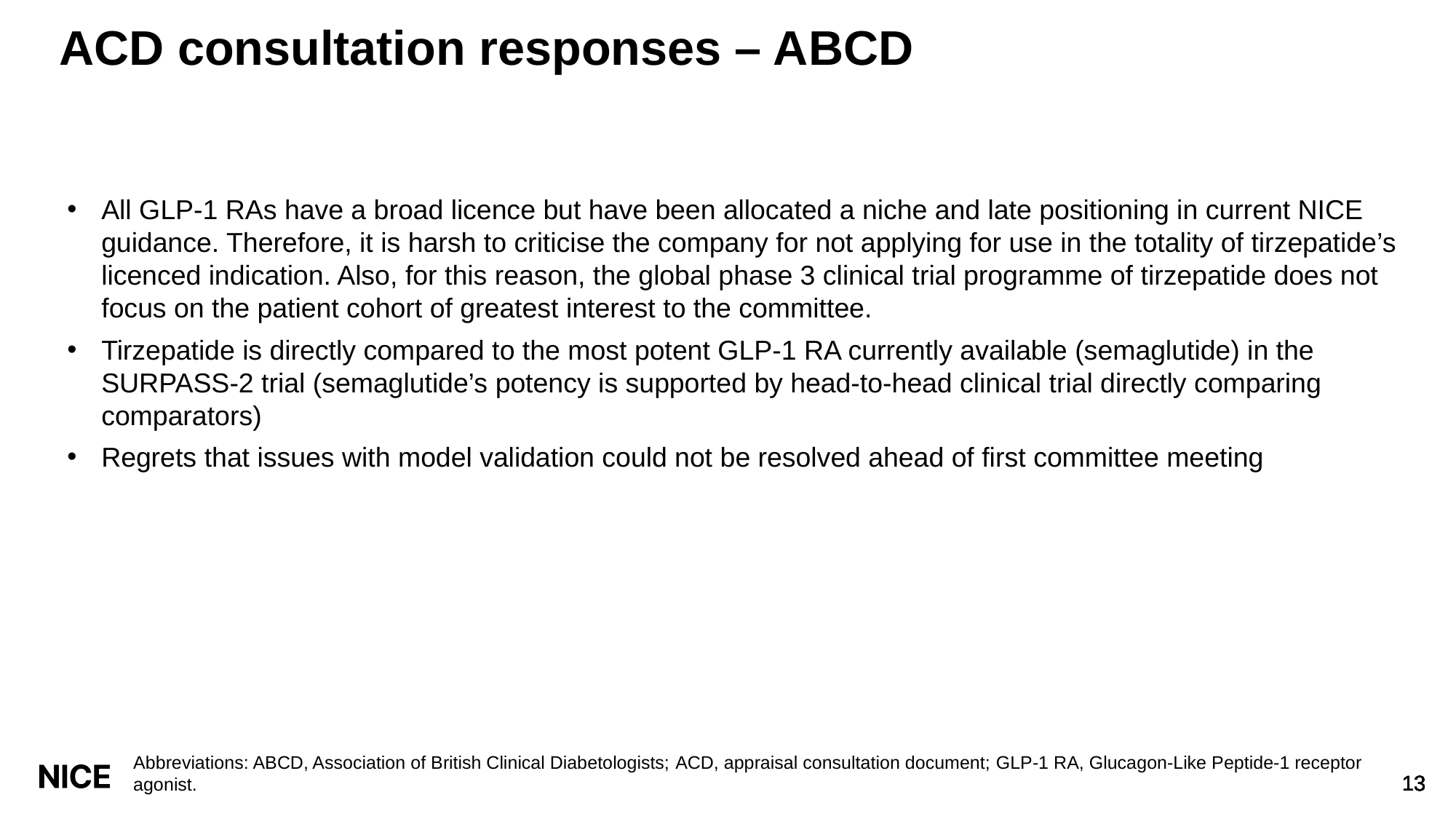

# ACD consultation responses – ABCD
All GLP-1 RAs have a broad licence but have been allocated a niche and late positioning in current NICE guidance. Therefore, it is harsh to criticise the company for not applying for use in the totality of tirzepatide’s licenced indication. Also, for this reason, the global phase 3 clinical trial programme of tirzepatide does not focus on the patient cohort of greatest interest to the committee.
Tirzepatide is directly compared to the most potent GLP-1 RA currently available (semaglutide) in the SURPASS-2 trial (semaglutide’s potency is supported by head-to-head clinical trial directly comparing comparators)
Regrets that issues with model validation could not be resolved ahead of first committee meeting
Abbreviations: ABCD, Association of British Clinical Diabetologists; ACD, appraisal consultation document; GLP-1 RA, Glucagon-Like Peptide-1 receptor agonist.